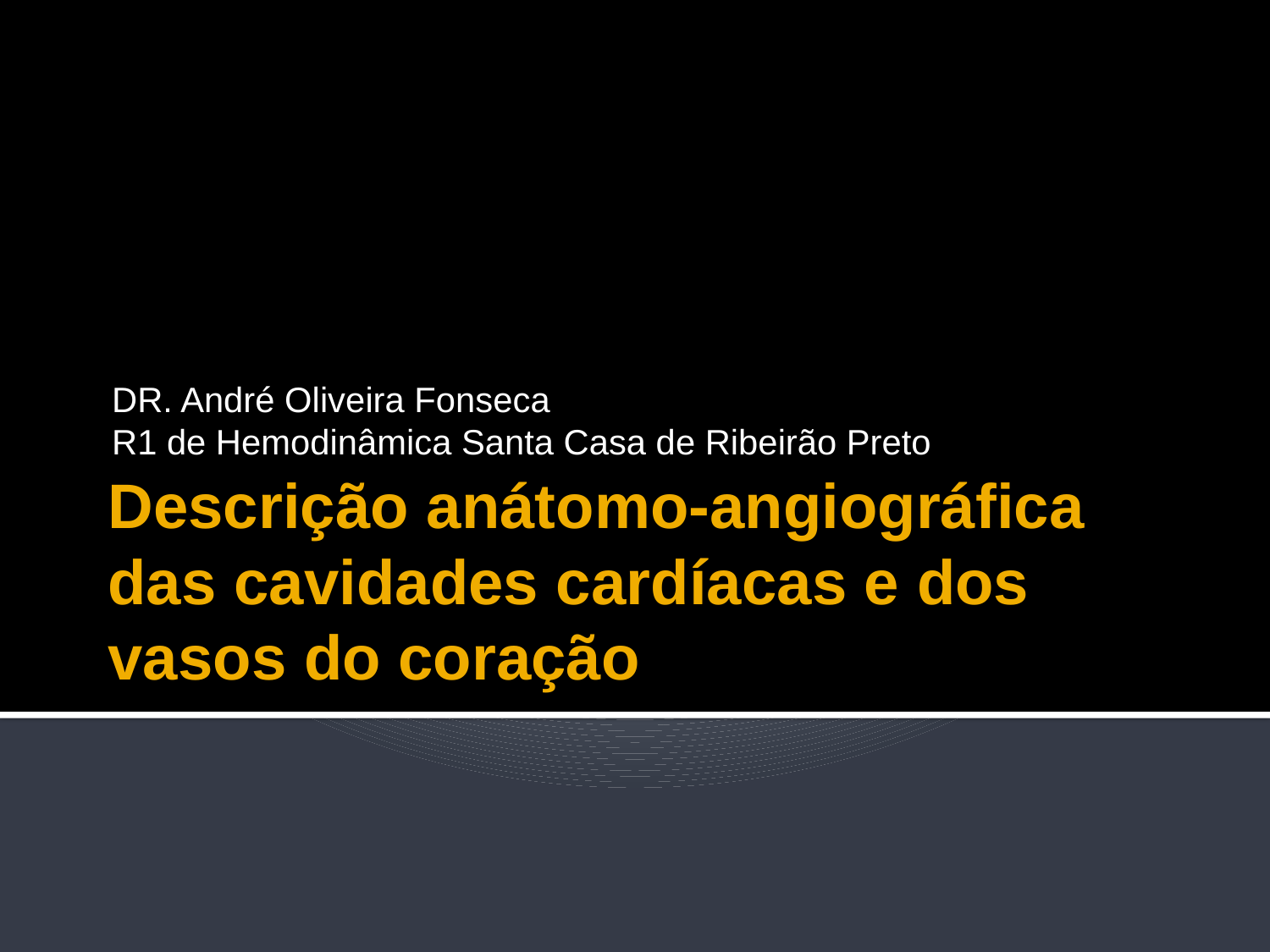

DR. André Oliveira Fonseca
R1 de Hemodinâmica Santa Casa de Ribeirão Preto
# Descrição anátomo-angiográfica das cavidades cardíacas e dos vasos do coração